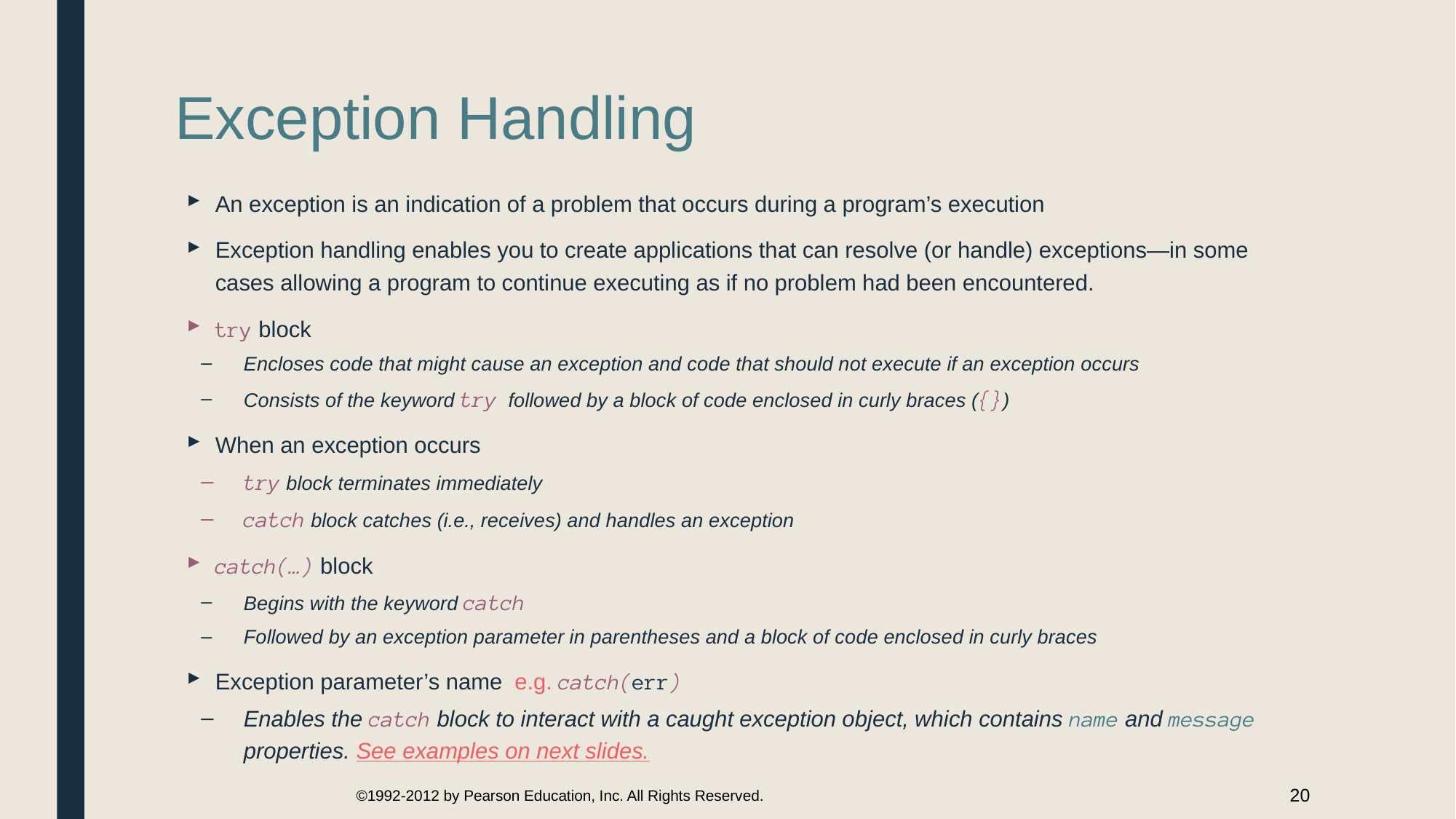

# Exception Handling
An exception is an indication of a problem that occurs during a program’s execution
Exception handling enables you to create applications that can resolve (or handle) exceptions—in some cases allowing a program to continue executing as if no problem had been encountered.
try block
Encloses code that might cause an exception and code that should not execute if an exception occurs
Consists of the keyword try  followed by a block of code enclosed in curly braces ({})
When an exception occurs
try block terminates immediately
catch block catches (i.e., receives) and handles an exception
catch(…) block
Begins with the keyword catch
Followed by an exception parameter in parentheses and a block of code enclosed in curly braces
Exception parameter’s name  e.g. catch(err)
Enables the catch block to interact with a caught exception object, which contains name and message properties. See examples on next slides.
©1992-2012 by Pearson Education, Inc. All Rights Reserved.
20